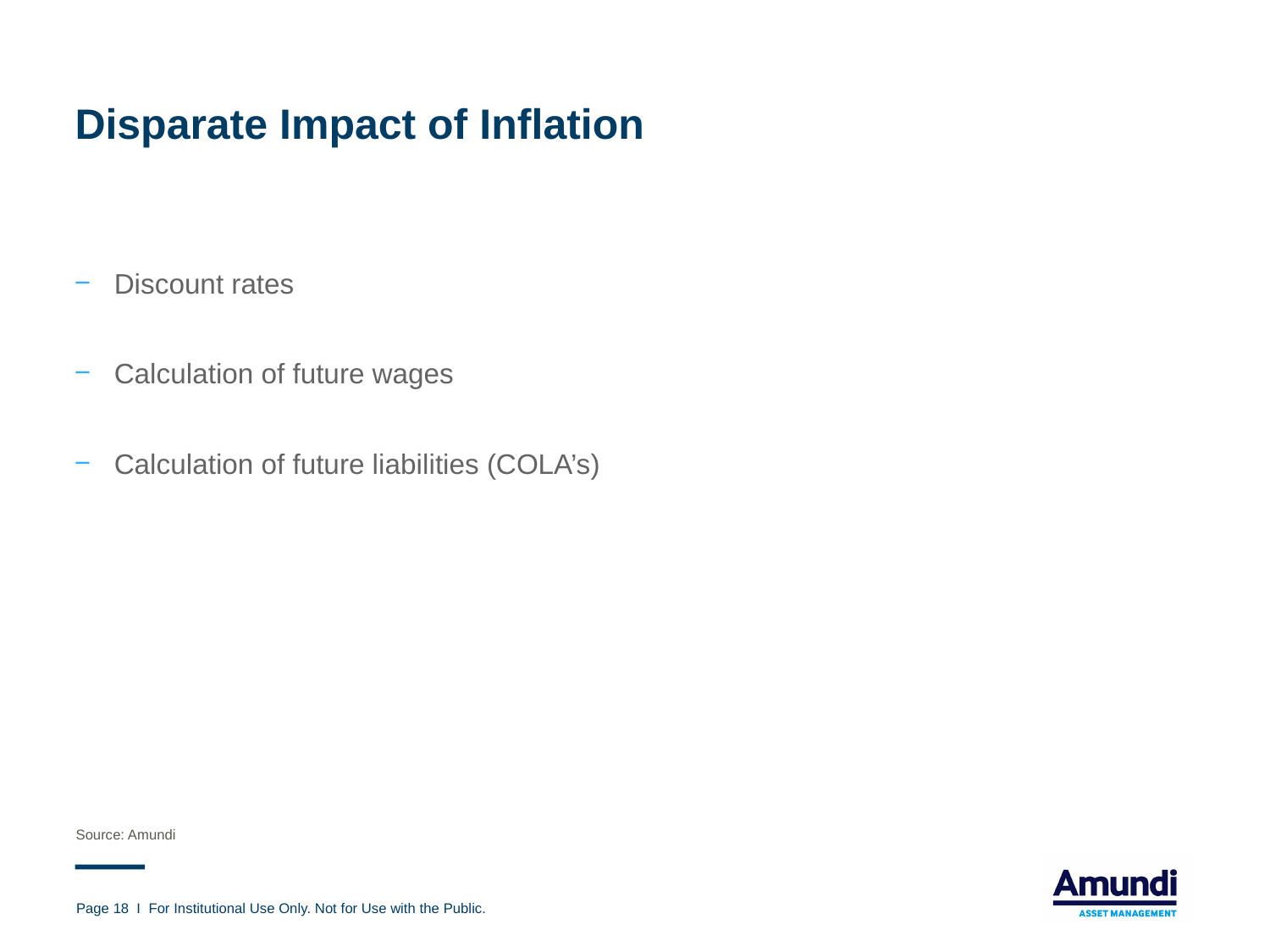

# Disparate Impact of Inflation
Discount rates
Calculation of future wages
Calculation of future liabilities (COLA’s)

Source: Amundi